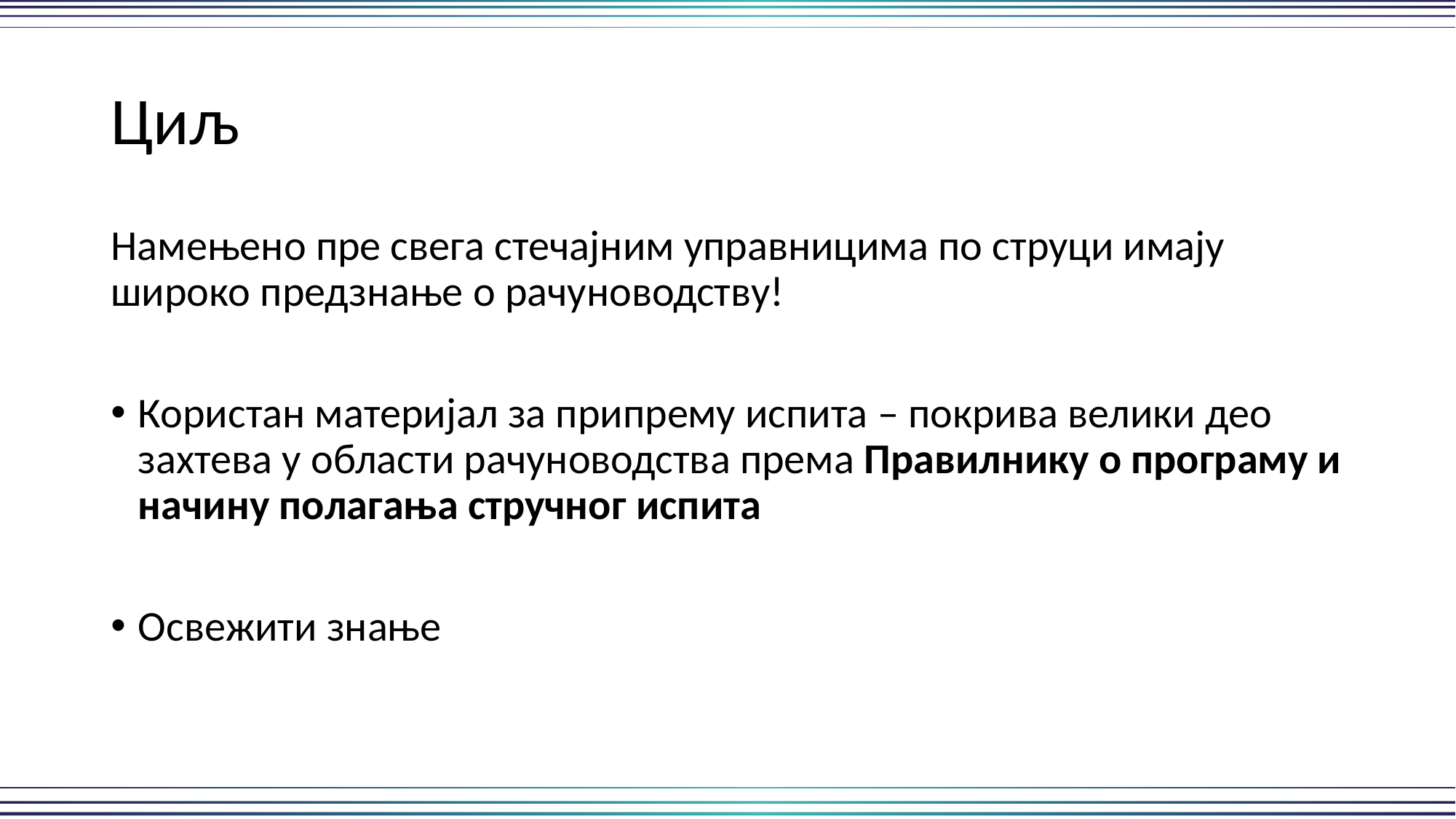

# Циљ
Намењено пре свега стечајним управницима по струци имају широко предзнање о рачуноводству!

Користан материјал за припрему испита – покрива велики део захтева у области рачуноводства према Правилнику о програму и начину полагања стручног испита

Освежити знање